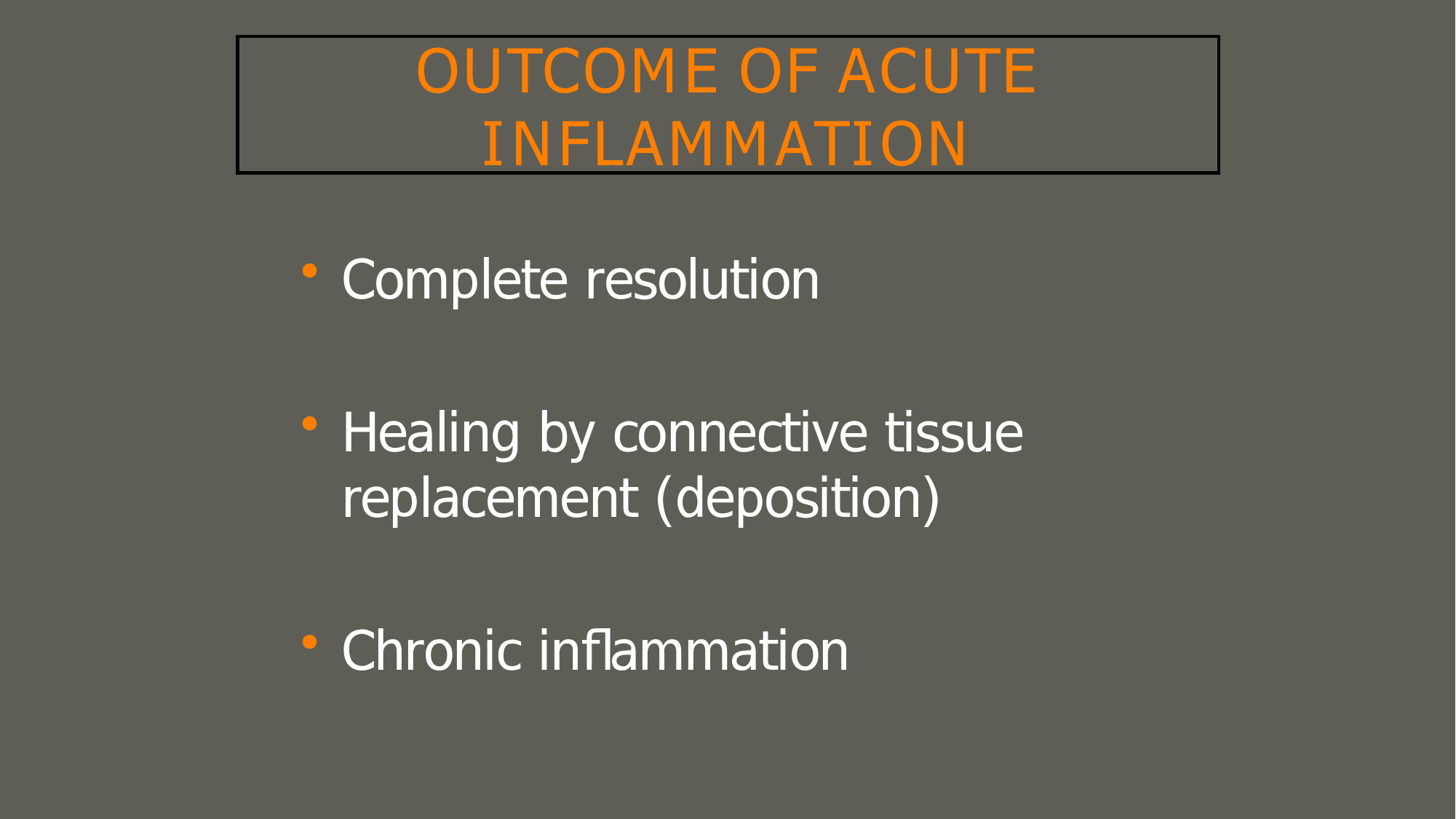

# OUTCOME OF ACUTE INFLAMMATION
Complete resolution

Healing by connective tissue replacement (deposition)

Chronic inflammation